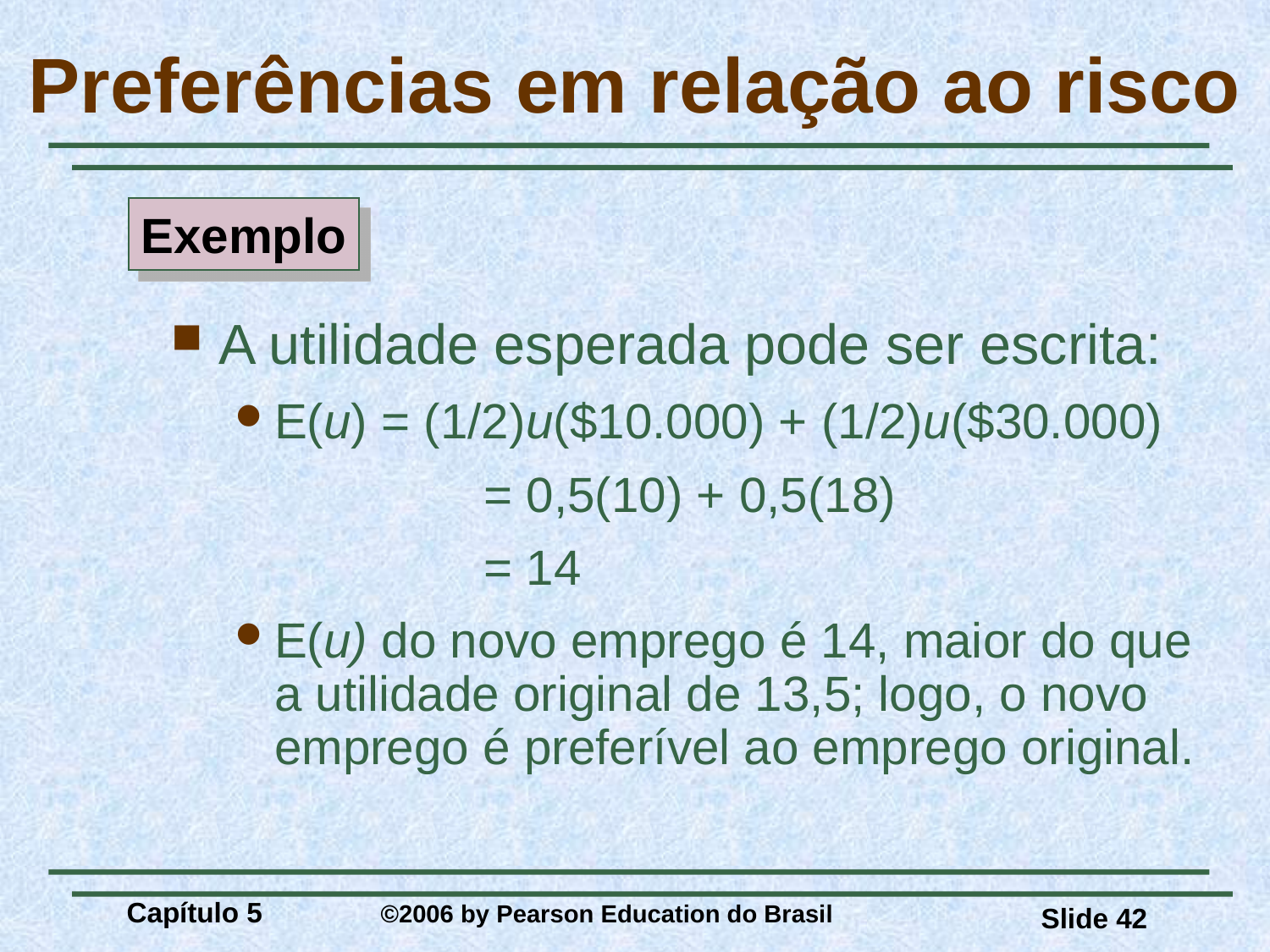

# Preferências em relação ao risco
Exemplo
A utilidade esperada pode ser escrita:
E(u) = (1/2)u($10.000) + (1/2)u($30.000)
		      = 0,5(10) + 0,5(18)
		      = 14
E(u) do novo emprego é 14, maior do que a utilidade original de 13,5; logo, o novo emprego é preferível ao emprego original.

Capítulo 5 	©2006 by Pearson Education do Brasil
Slide 42